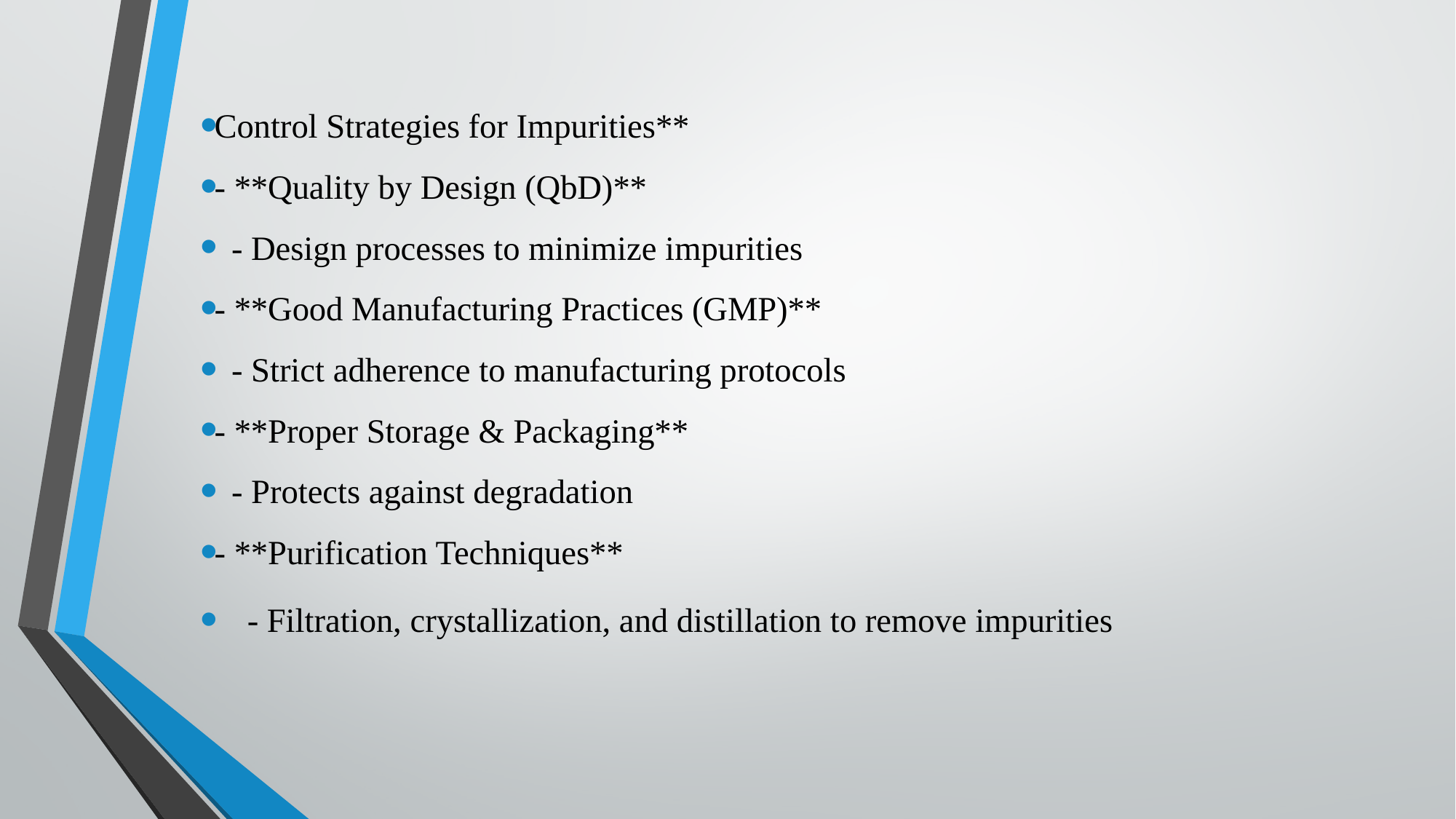

Control Strategies for Impurities**
- **Quality by Design (QbD)**
  - Design processes to minimize impurities
- **Good Manufacturing Practices (GMP)**
  - Strict adherence to manufacturing protocols
- **Proper Storage & Packaging**
  - Protects against degradation
- **Purification Techniques**
  - Filtration, crystallization, and distillation to remove impurities